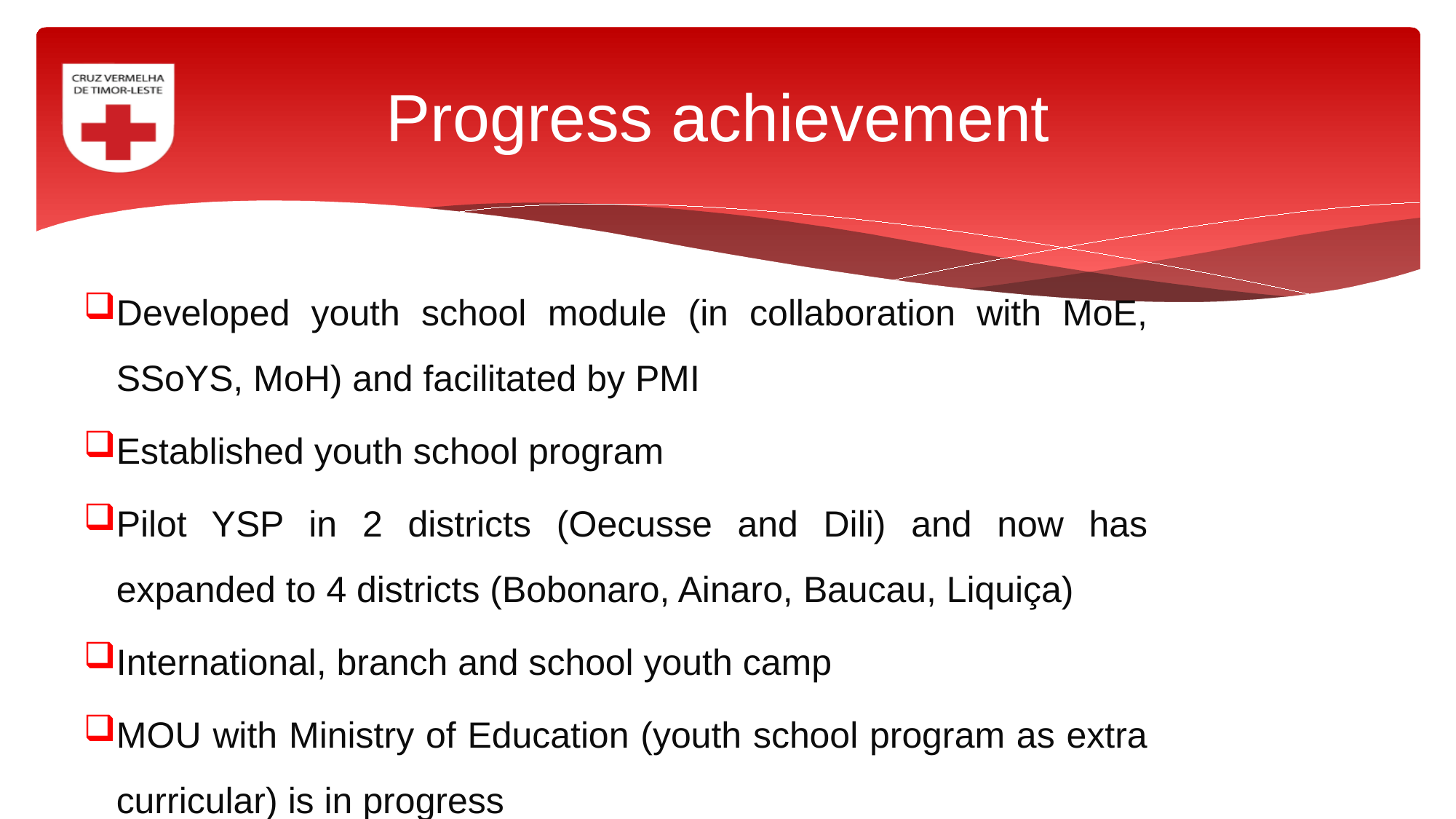

# Progress achievement
Developed youth school module (in collaboration with MoE, SSoYS, MoH) and facilitated by PMI
Established youth school program
Pilot YSP in 2 districts (Oecusse and Dili) and now has expanded to 4 districts (Bobonaro, Ainaro, Baucau, Liquiça)
International, branch and school youth camp
MOU with Ministry of Education (youth school program as extra curricular) is in progress